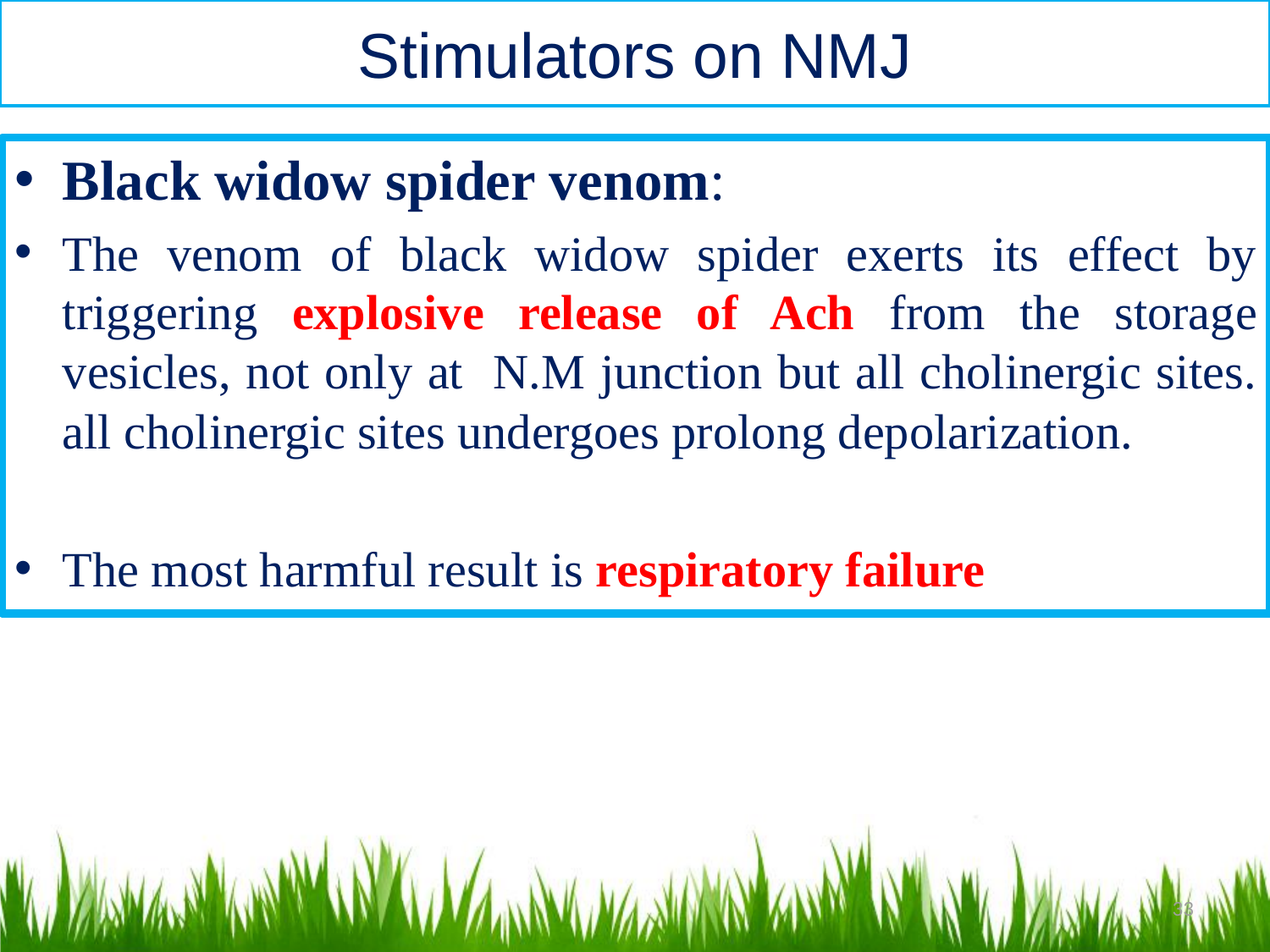

# Stimulators on NMJ
Black widow spider venom:
The venom of black widow spider exerts its effect by triggering explosive release of Ach from the storage vesicles, not only at  N.M junction but all cholinergic sites. all cholinergic sites undergoes prolong depolarization.

The most harmful result is respiratory failure
33